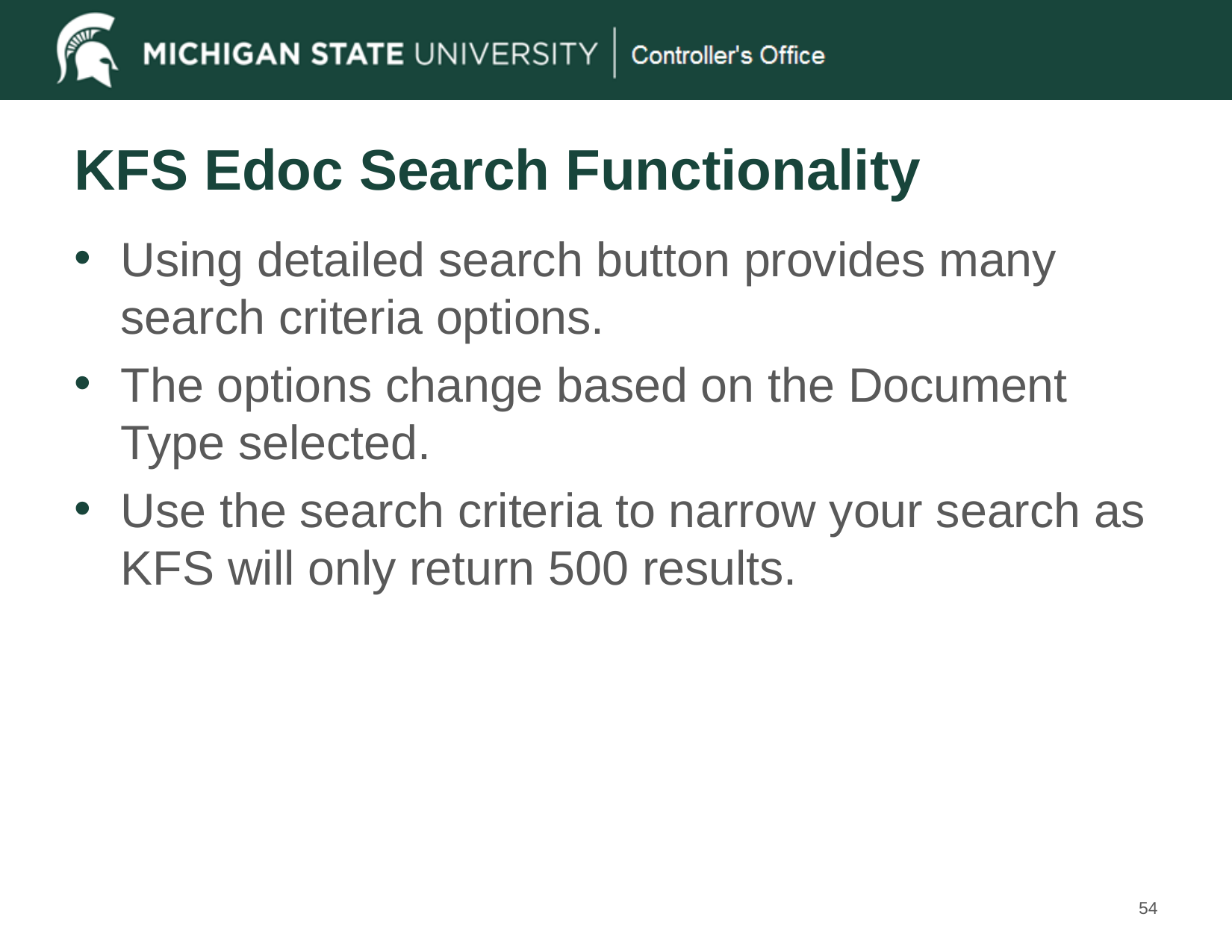

# KFS Edoc Search Functionality
Using detailed search button provides many search criteria options.
The options change based on the Document Type selected.
Use the search criteria to narrow your search as KFS will only return 500 results.

54